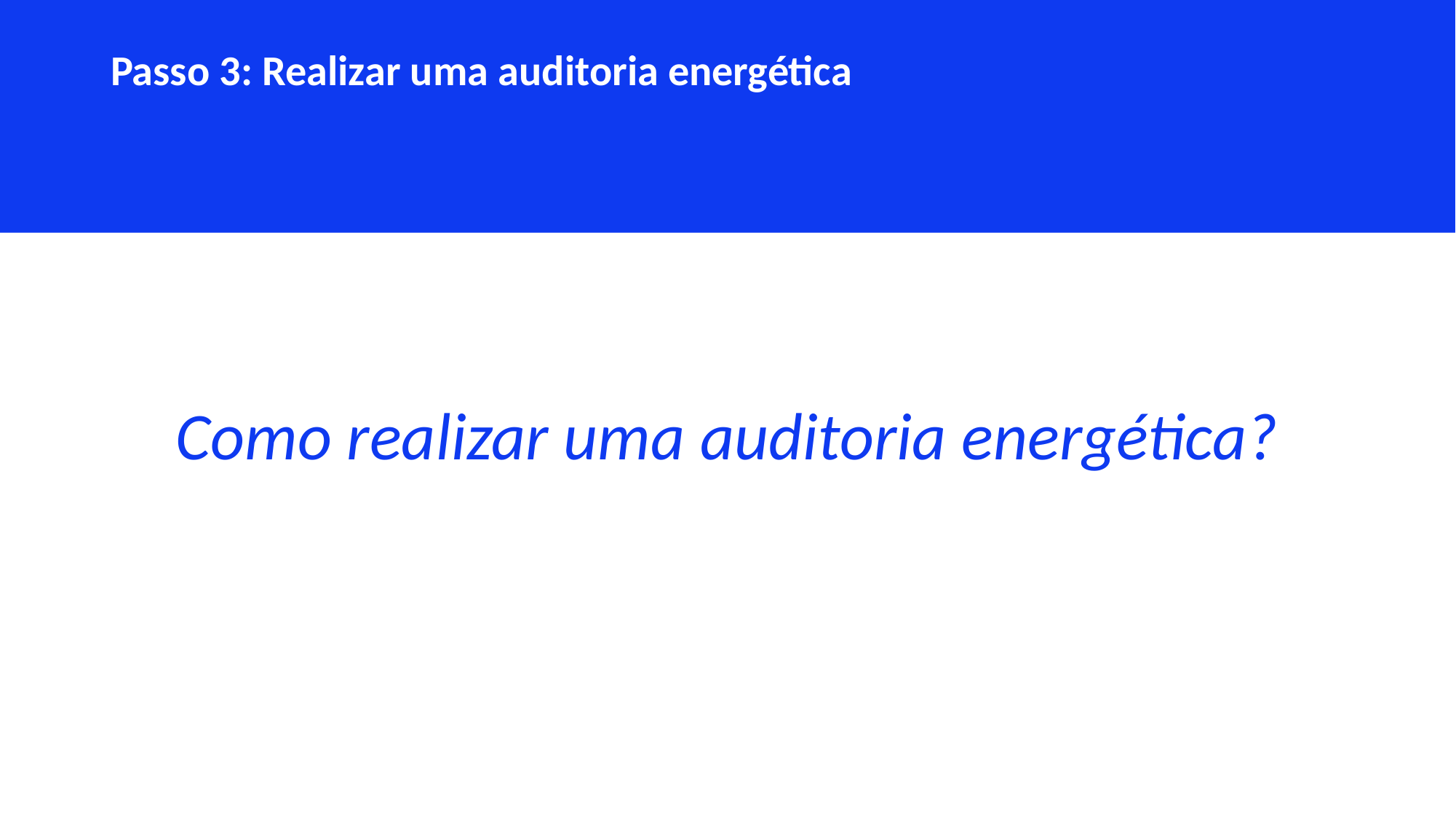

Passo 3: Realizar uma auditoria energética

Como realizar uma auditoria energética?